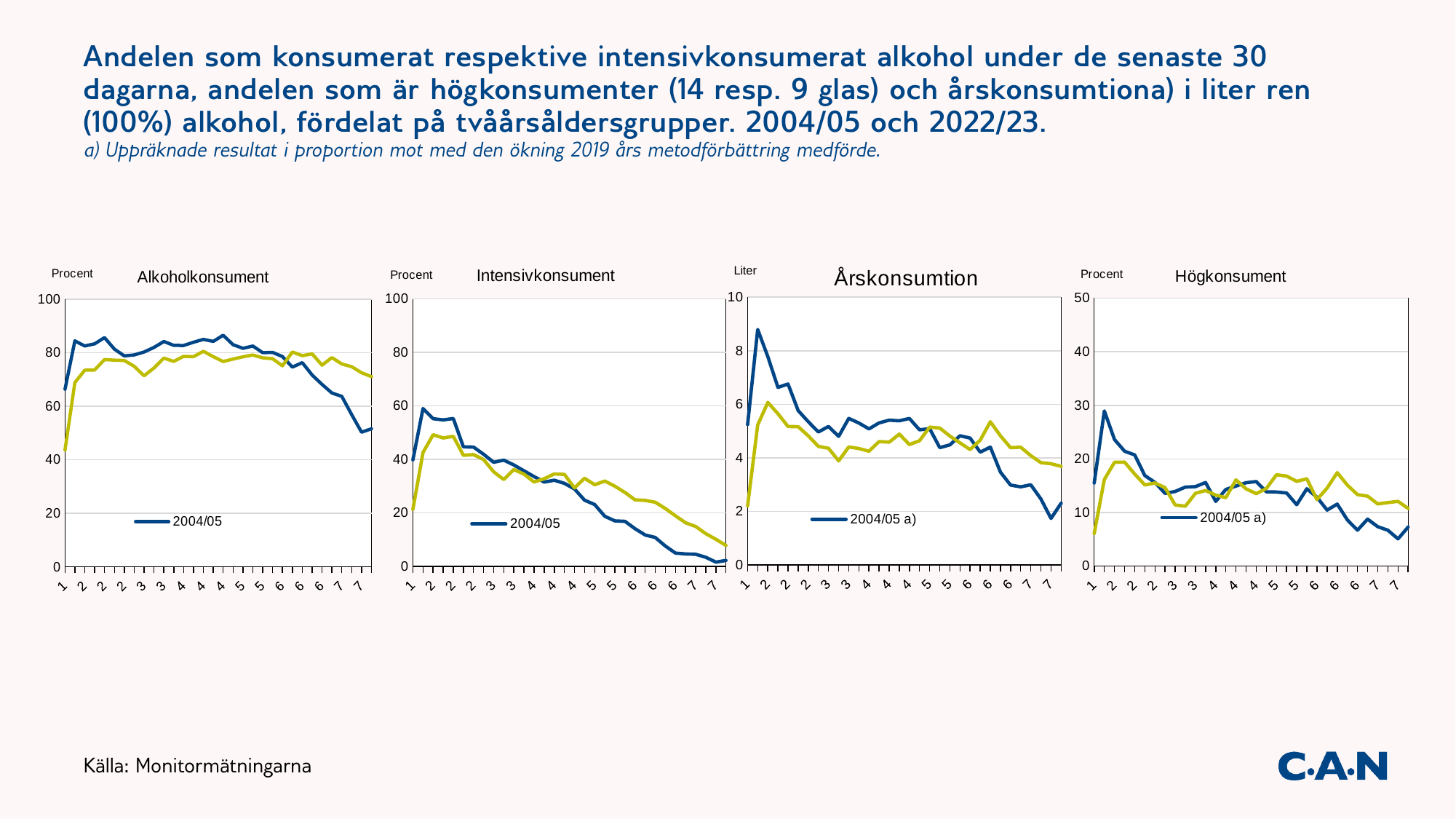

# Andelen som konsumerat respektive intensivkonsumerat alkohol under de senaste 30 dagarna, andelen som är högkonsumenter (14 resp. 9 glas) och årskonsumtiona) i liter ren (100%) alkohol, fördelat på tvåårsåldersgrupper. 2004/05 och 2022/23. a) Uppräknade resultat i proportion mot med den ökning 2019 års metodförbättring medförde.

### Chart: Årskonsumtion

| Category | 2004/05 a) | 2022/23 |
|---|---|---|
| 17–18 | 5.24352785053364 | 2.2048909516481006 |
| 19–20 | 8.794240641776836 | 5.2297861319115615 |
| 21–22 | 7.778531567363803 | 6.070675041372223 |
| 23–24 | 6.631185613984841 | 5.650256880271292 |
| 25–26 | 6.759137447914402 | 5.172069099864188 |
| 27–28 | 5.7657412649850786 | 5.165112281998707 |
| 29–30 | 5.350839925810293 | 4.821616308787265 |
| 31–32 | 4.967025909792362 | 4.429290070906561 |
| 33–34 | 5.173741151721847 | 4.360080248940003 |
| 35–36 | 4.8033032039485635 | 3.8886420295251147 |
| 37–38 | 5.474161851215667 | 4.407469175056241 |
| 39–40 | 5.303547422321231 | 4.350157279886529 |
| 41–42 | 5.083119014236697 | 4.247723632541476 |
| 43–44 | 5.306726955510219 | 4.608819638533478 |
| 45–46 | 5.409701626333104 | 4.586744955506178 |
| 47–48 | 5.38658009939604 | 4.886981701440917 |
| 49–50 | 5.471051485832933 | 4.4956167187258185 |
| 51–52 | 5.0474779130768965 | 4.641334680231214 |
| 53–54 | 5.091631635879698 | 5.149883765288562 |
| 55–56 | 4.38221718077504 | 5.1143123325007895 |
| 57–58 | 4.484285165088659 | 4.815048845336706 |
| 59–60 | 4.825706133761663 | 4.561056447746633 |
| 61–62 | 4.740305416190552 | 4.309570970401901 |
| 63–64 | 4.2139242524003935 | 4.6615849316951525 |
| 65–66 | 4.402069860749893 | 5.350048706300961 |
| 67–68 | 3.4689709199785397 | 4.823438110407786 |
| 69–70 | 2.985145261779329 | 4.380169886517683 |
| 71–72 | 2.9185101702238962 | 4.400093821255755 |
| 73–74 | 2.996779024998233 | 4.083355518396743 |
| 75–76 | 2.4680101838778996 | 3.822093681734465 |
| 77–78 | 1.7401141972877072 | 3.782861617468648 |
| 79–80 | 2.3101656132699304 | 3.6828686837396543 |

### Chart: Högkonsument

| Category | 2004/05 a) | 2022/23 |
|---|---|---|
| 17–18 | 15.480153294075267 | 6.06609332683745 |
| 19–20 | 28.94441994912062 | 16.1508165852862 |
| 21–22 | 23.61096632703788 | 19.3568881336603 |
| 23–24 | 21.431460051592204 | 19.3957893487424 |
| 25–26 | 20.73401764472923 | 17.1640483239393 |
| 27–28 | 16.887644719665598 | 15.1324147405608 |
| 29–30 | 15.604619948378584 | 15.505671674792 |
| 31–32 | 13.561999427838373 | 14.6275487547372 |
| 33–34 | 13.918655104267586 | 11.3977055946548 |
| 35–36 | 14.729603811848449 | 11.1667168611633 |
| 37–38 | 14.82024842695733 | 13.5740721177682 |
| 39–40 | 15.593089812075377 | 14.0953913302617 |
| 41–42 | 12.072423018740372 | 13.24216080423 |
| 43–44 | 14.290245470984434 | 12.7555364510605 |
| 45–46 | 14.933173674539038 | 16.0833577943253 |
| 47–48 | 15.551926559082563 | 14.4037373669135 |
| 49–50 | 15.768056566803493 | 13.5138169336229 |
| 51–52 | 13.855758997959668 | 14.4681723896684 |
| 53–54 | 13.817517538208723 | 17.0311097374405 |
| 55–56 | 13.62980196956548 | 16.7842192912141 |
| 57–58 | 11.451610766787974 | 15.8096940582582 |
| 59–60 | 14.42021746166697 | 16.2776006235072 |
| 61–62 | 12.84392418316187 | 12.3985778047666 |
| 63–64 | 10.43697903387816 | 14.5586196644928 |
| 65–66 | 11.566113553442253 | 17.4284916871479 |
| 67–68 | 8.610039091709789 | 15.1069251647247 |
| 69–70 | 6.695955359039429 | 13.3282304923809 |
| 71–72 | 8.755346739657657 | 13.0444181561291 |
| 73–74 | 7.341675964153048 | 11.5947718393733 |
| 75–76 | 6.691227740934273 | 11.8474451678536 |
| 77–78 | 5.070269927892555 | 12.0675238867257 |
| 79–80 | 7.2728468687555345 | 10.7496077307993 |

### Chart: Alkoholkonsument

| Category | 2004/05 | 2022/23 |
|---|---|---|
| 17–18 | 66.3253498121691 | 43.6107617639133 |
| 19–20 | 84.3704972590073 | 68.8048588364536 |
| 21–22 | 82.477683728535 | 73.4283055724948 |
| 23–24 | 83.256616137096 | 73.5088791345121 |
| 25–26 | 85.6001362665063 | 77.3820522509246 |
| 27–28 | 81.2908422143713 | 77.1781116353654 |
| 29–30 | 78.7646904435586 | 77.0548039873577 |
| 31–32 | 79.1216679988981 | 74.9026775043598 |
| 33–34 | 80.2194245739718 | 71.3429154128641 |
| 35–36 | 81.9297064222919 | 74.2435152565293 |
| 37–38 | 84.1479281873978 | 77.9566160656667 |
| 39–40 | 82.6952722851257 | 76.7147771051366 |
| 41–42 | 82.6536779724718 | 78.5874644132349 |
| 43–44 | 83.8510059057807 | 78.4776889342604 |
| 45–46 | 84.9307123670503 | 80.4939812020311 |
| 47–48 | 84.183174660436 | 78.4861888501414 |
| 49–50 | 86.4788792661703 | 76.6626230149413 |
| 51–52 | 82.9587506171109 | 77.57515098829 |
| 53–54 | 81.594519832448 | 78.4252294838869 |
| 55–56 | 82.4441120797647 | 79.090607445276 |
| 57–58 | 79.9788737000216 | 78.0453862439801 |
| 59–60 | 80.0874118646281 | 77.7199260387946 |
| 61–62 | 78.5121510540952 | 75.0565252501017 |
| 63–64 | 74.5817582659101 | 80.223429136998 |
| 65–66 | 76.2506521997741 | 78.8459414116854 |
| 67–68 | 71.6300229773132 | 79.5463082580014 |
| 69–70 | 68.1263535229791 | 75.3022275362662 |
| 71–72 | 64.9137239784503 | 78.1408183029041 |
| 73–74 | 63.6693290980997 | 75.7451431347091 |
| 75–76 | 56.8620193165584 | 74.7323798856478 |
| 77–78 | 50.2652482146642 | 72.4748231246974 |
| 79–80 | 51.5509343674743 | 71.0109240532081 |

### Chart: Intensivkonsument

| Category | 2004/05 | 2022/23 |
|---|---|---|
| 17–18 | 39.7771802961981 | 21.2955392038418 |
| 19–20 | 58.9884755931539 | 42.5279668923421 |
| 21–22 | 55.1964010124754 | 49.1816188276198 |
| 23–24 | 54.7516980785972 | 47.975291317271 |
| 25–26 | 55.2619368027484 | 48.5879229545952 |
| 27–28 | 44.6388942806192 | 41.4943492213341 |
| 29–30 | 44.5591518179451 | 41.7430067476066 |
| 31–32 | 41.8742481665977 | 39.8827610350888 |
| 33–34 | 38.8624254813531 | 35.3054304684937 |
| 35–36 | 39.6669237049643 | 32.4192065352068 |
| 37–38 | 37.860822720562 | 36.1725996604565 |
| 39–40 | 35.6822940177115 | 34.4351865892986 |
| 41–42 | 33.5253393465575 | 31.4858140285714 |
| 43–44 | 31.4665432244162 | 32.7144292622503 |
| 45–46 | 32.1564895518364 | 34.5139170771576 |
| 47–48 | 30.9877918515781 | 34.3433667188329 |
| 49–50 | 28.8795507943864 | 29.2774000995404 |
| 51–52 | 24.6993761534431 | 32.9090290391617 |
| 53–54 | 23.0640697112274 | 30.4732056742315 |
| 55–56 | 18.6721869243183 | 31.8513733930083 |
| 57–58 | 16.9396143143315 | 29.913425094544 |
| 59–60 | 16.7826263020857 | 27.5769020686286 |
| 61–62 | 14.0181357796056 | 24.8234464332456 |
| 63–64 | 11.6690249047014 | 24.6106395129988 |
| 65–66 | 10.7315368191447 | 23.9251797767704 |
| 67–68 | 7.5294757829039 | 21.5717939793354 |
| 69–70 | 4.89608871823239 | 18.8305650137092 |
| 71–72 | 4.58232418354847 | 16.239822790502 |
| 73–74 | 4.47051657115917 | 14.8483335623674 |
| 75–76 | 3.34456875102117 | 12.1848154880244 |
| 77–78 | 1.51500172365687 | 10.069325863001 |
| 79–80 | 2.14722396979995 | 7.7565806809322 |
Källa: Monitormätningarna